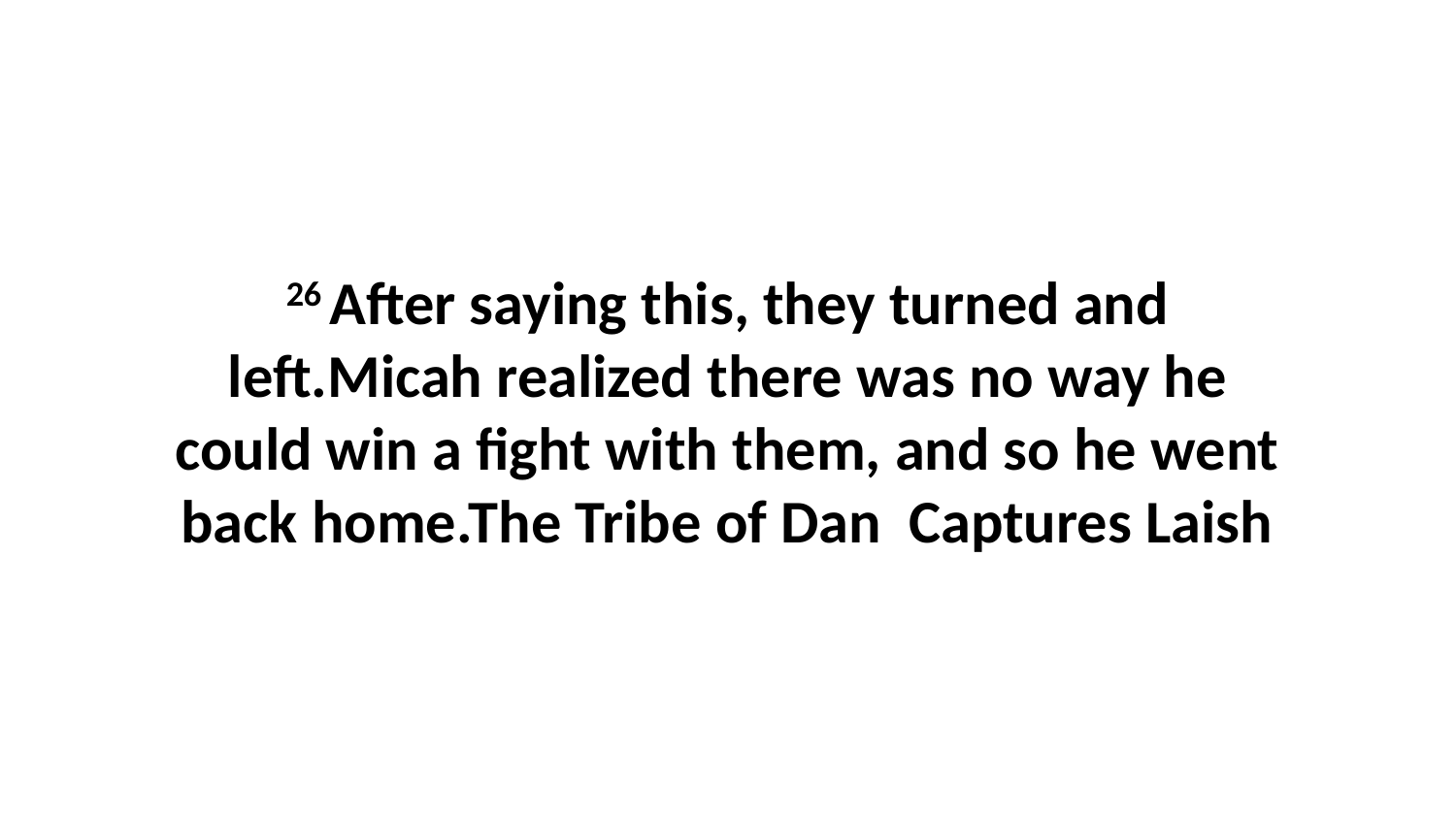

26 After saying this, they turned and left.Micah realized there was no way he could win a fight with them, and so he went back home.The Tribe of Dan  Captures Laish